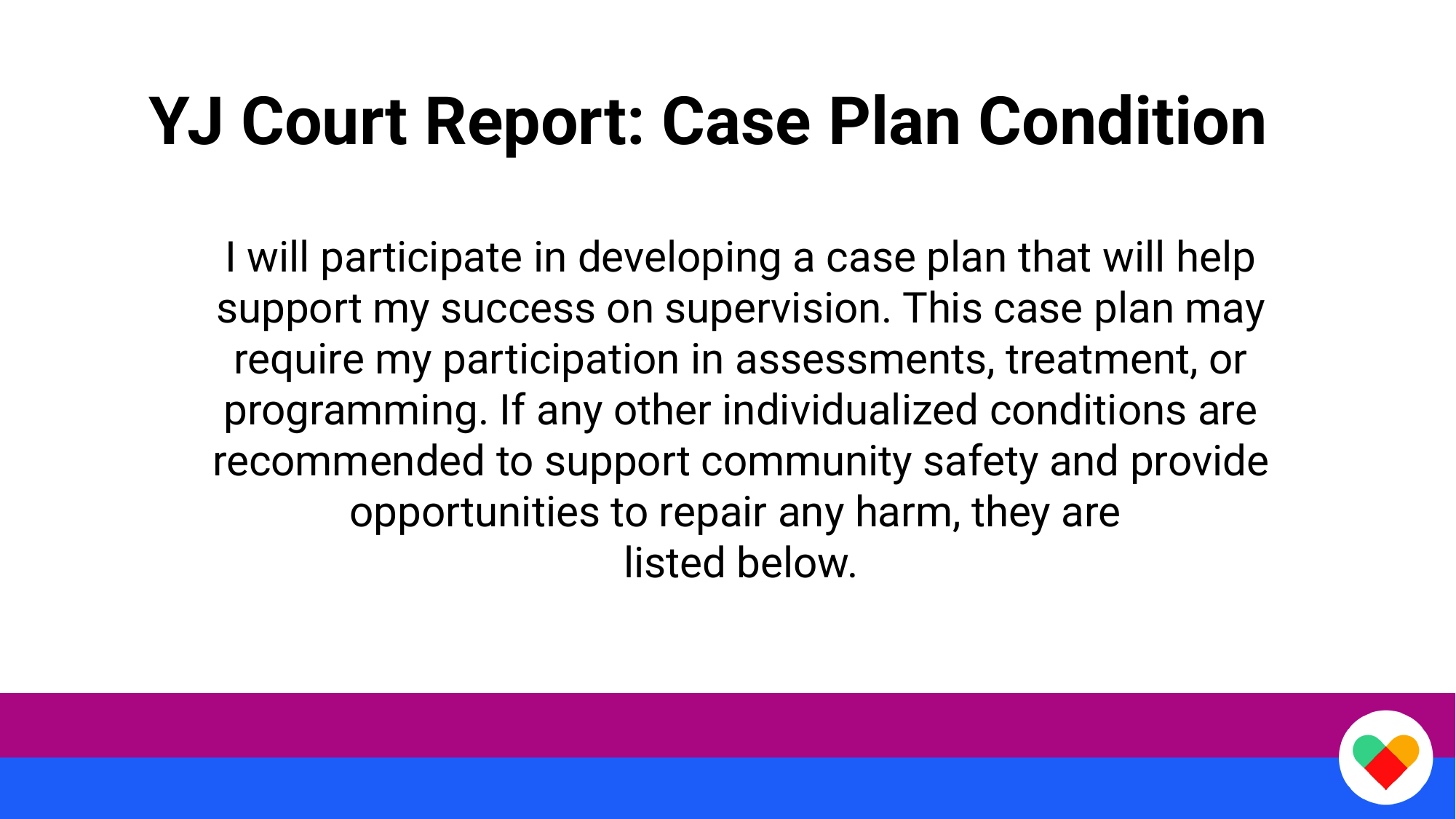

# YJ Court Report: Case Plan Condition
I will participate in developing a case plan that will help support my success on supervision. This case plan may require my participation in assessments, treatment, or programming. If any other individualized conditions are recommended to support community safety and provide opportunities to repair any harm, they are
listed below.